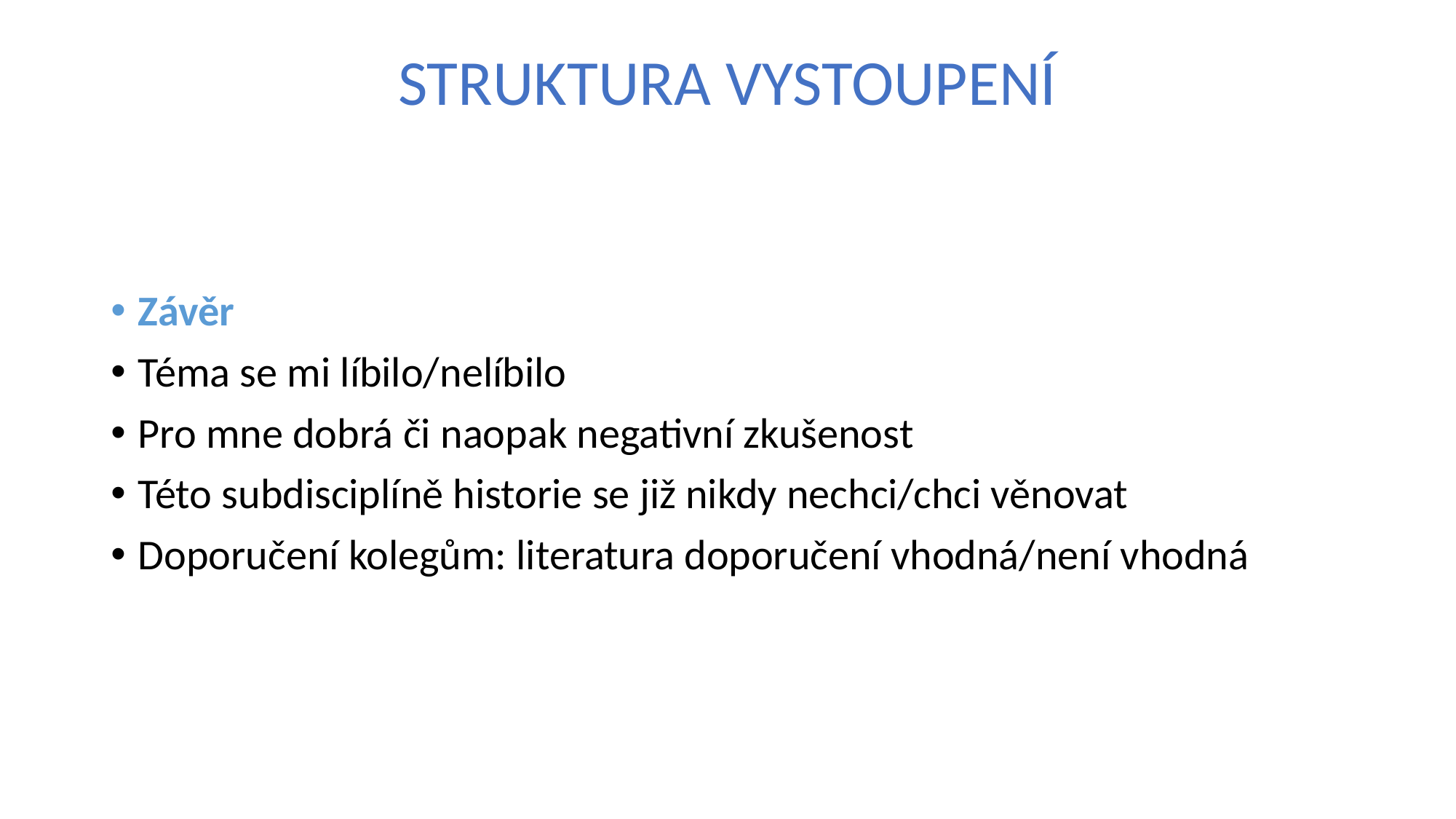

# Struktura vystoupení

Závěr
Téma se mi líbilo/nelíbilo
Pro mne dobrá či naopak negativní zkušenost
Této subdisciplíně historie se již nikdy nechci/chci věnovat
Doporučení kolegům: literatura doporučení vhodná/není vhodná